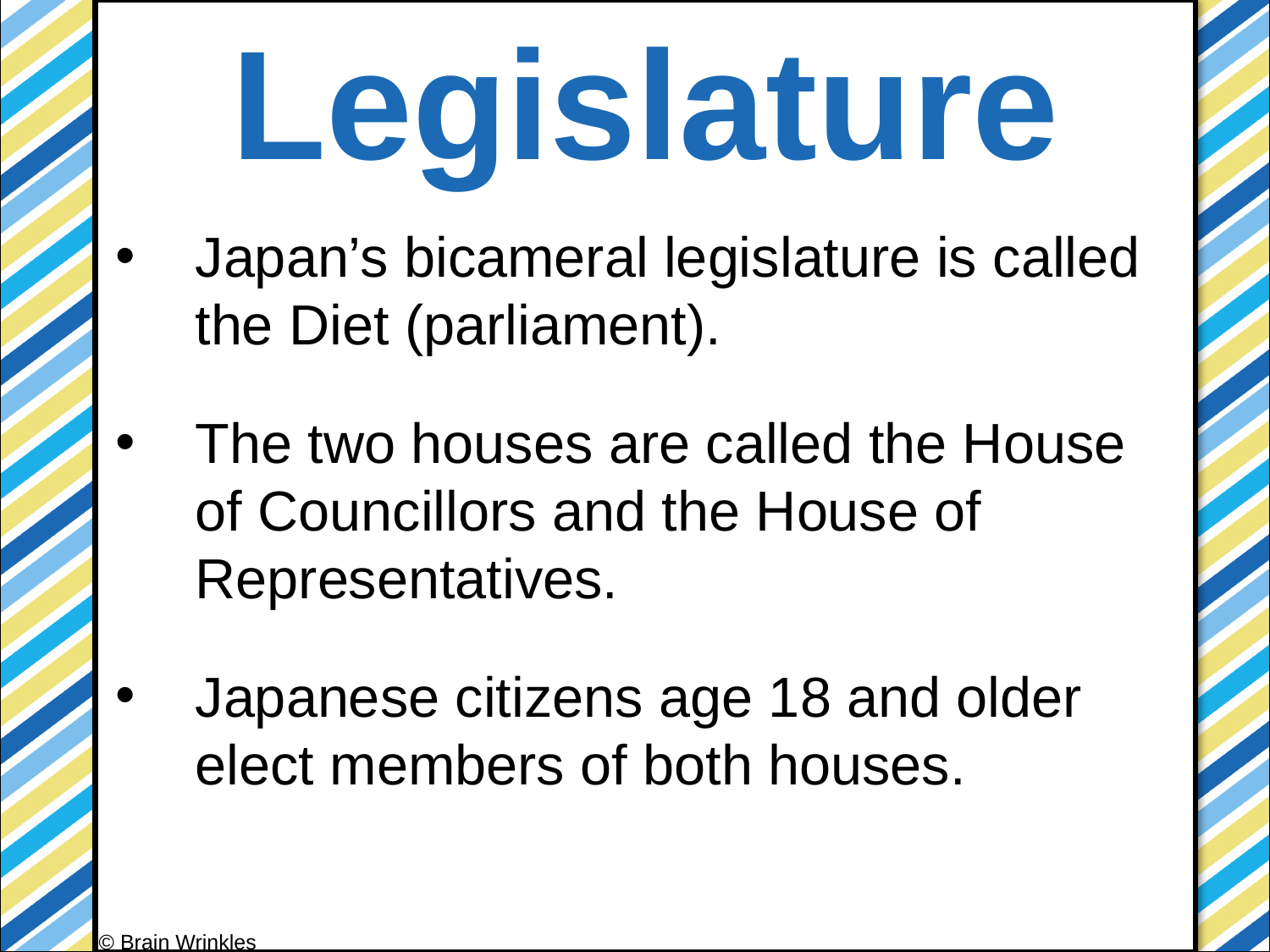

Legislature

#
Japan’s bicameral legislature is called the Diet (parliament).

The two houses are called the House of Councillors and the House of Representatives.

Japanese citizens age 18 and older elect members of both houses.

© Brain Wrinkles